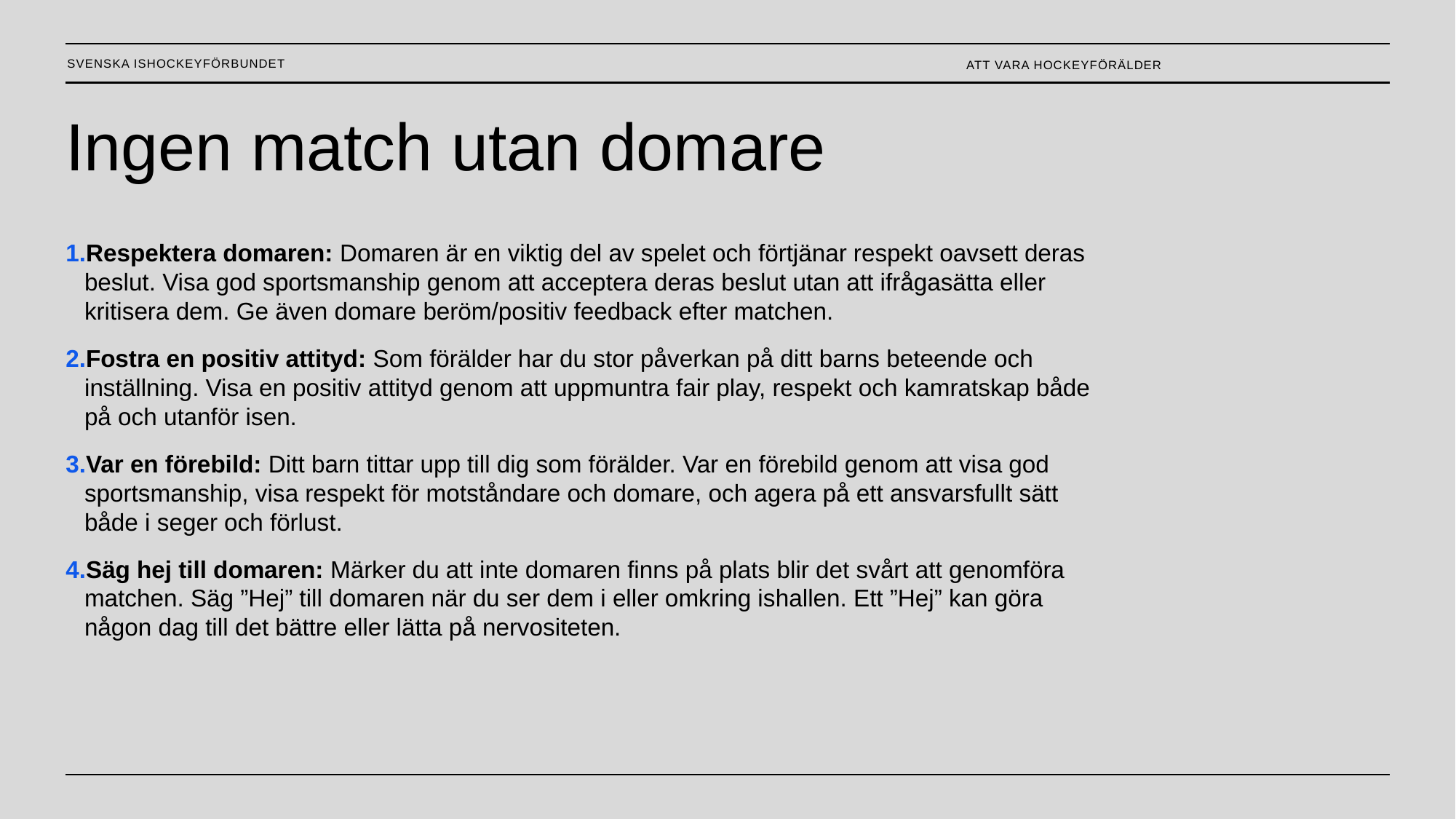

Att vara hockeyförälder
# Ingen match utan domare
Respektera domaren: Domaren är en viktig del av spelet och förtjänar respekt oavsett deras beslut. Visa god sportsmanship genom att acceptera deras beslut utan att ifrågasätta eller kritisera dem. Ge även domare beröm/positiv feedback efter matchen.
Fostra en positiv attityd: Som förälder har du stor påverkan på ditt barns beteende och inställning. Visa en positiv attityd genom att uppmuntra fair play, respekt och kamratskap både på och utanför isen.
Var en förebild: Ditt barn tittar upp till dig som förälder. Var en förebild genom att visa god sportsmanship, visa respekt för motståndare och domare, och agera på ett ansvarsfullt sätt både i seger och förlust.
Säg hej till domaren: Märker du att inte domaren finns på plats blir det svårt att genomföra matchen. Säg ”Hej” till domaren när du ser dem i eller omkring ishallen. Ett ”Hej” kan göra någon dag till det bättre eller lätta på nervositeten.